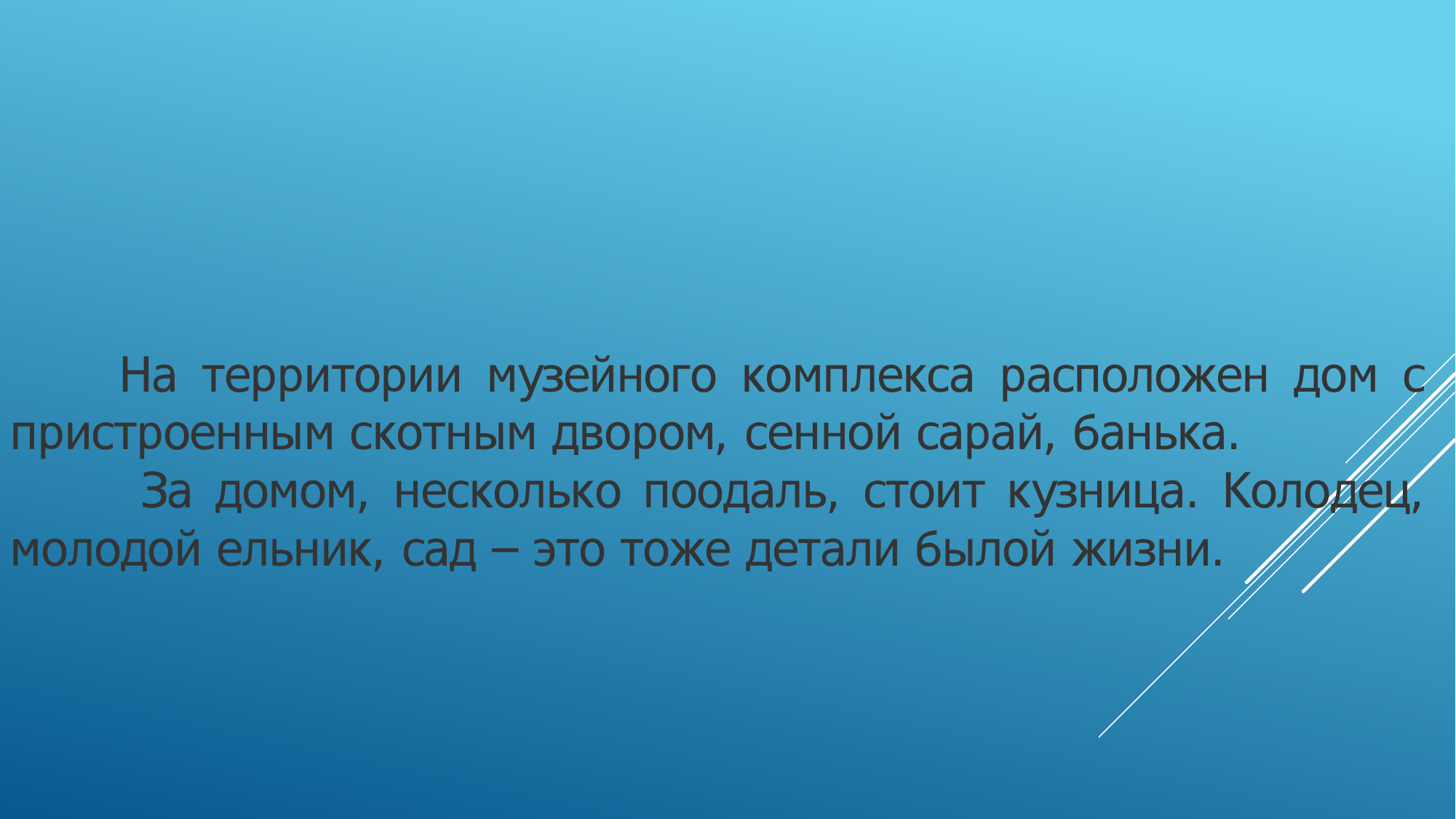

На территории музейного комплекса расположен дом с пристроенным скотным двором, сенной сарай, банька.
	 За домом, несколько поодаль, стоит кузница. Колодец, молодой ельник, сад – это тоже детали былой жизни.